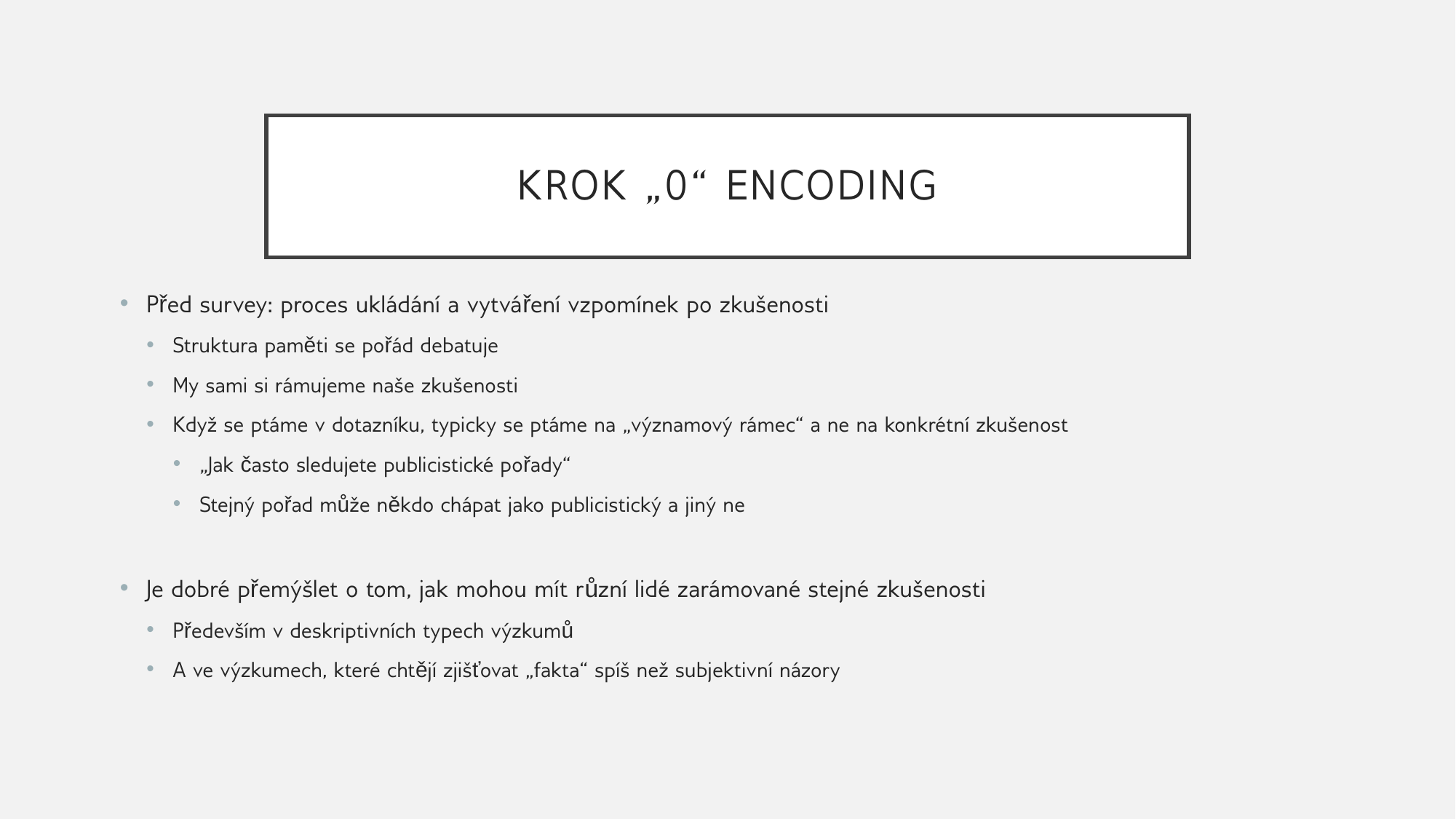

# Krok „0“ Encoding
Před survey: proces ukládání a vytváření vzpomínek po zkušenosti
Struktura paměti se pořád debatuje
My sami si rámujeme naše zkušenosti
Když se ptáme v dotazníku, typicky se ptáme na „významový rámec“ a ne na konkrétní zkušenost
„Jak často sledujete publicistické pořady“
Stejný pořad může někdo chápat jako publicistický a jiný ne

Je dobré přemýšlet o tom, jak mohou mít různí lidé zarámované stejné zkušenosti
Především v deskriptivních typech výzkumů
A ve výzkumech, které chtějí zjišťovat „fakta“ spíš než subjektivní názory